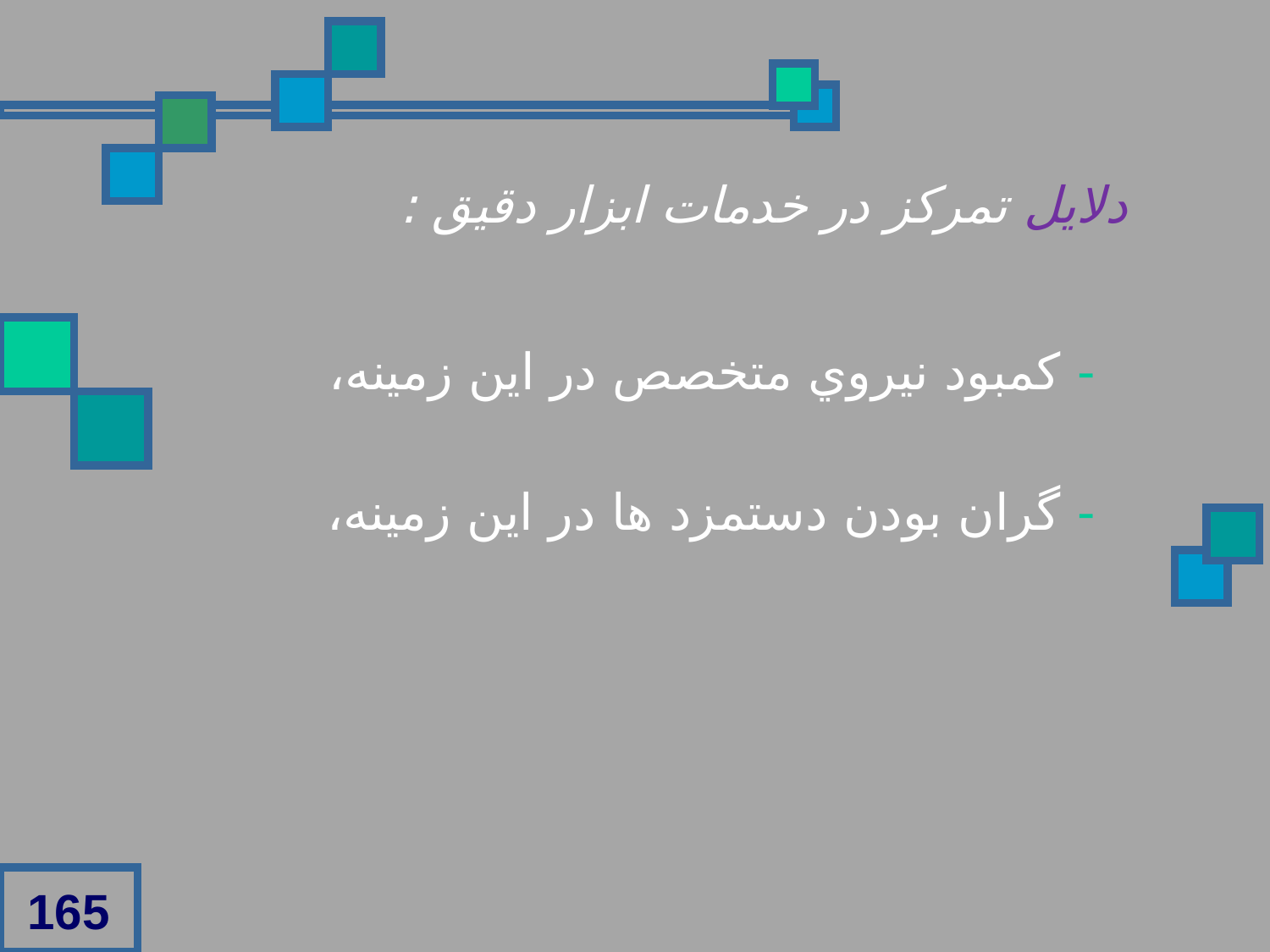

دلايل تمرکز در خدمات ابزار دقيق :

  - کمبود نيروي متخصص در اين زمينه،

  - گران بودن دستمزد ها در اين زمينه،

165